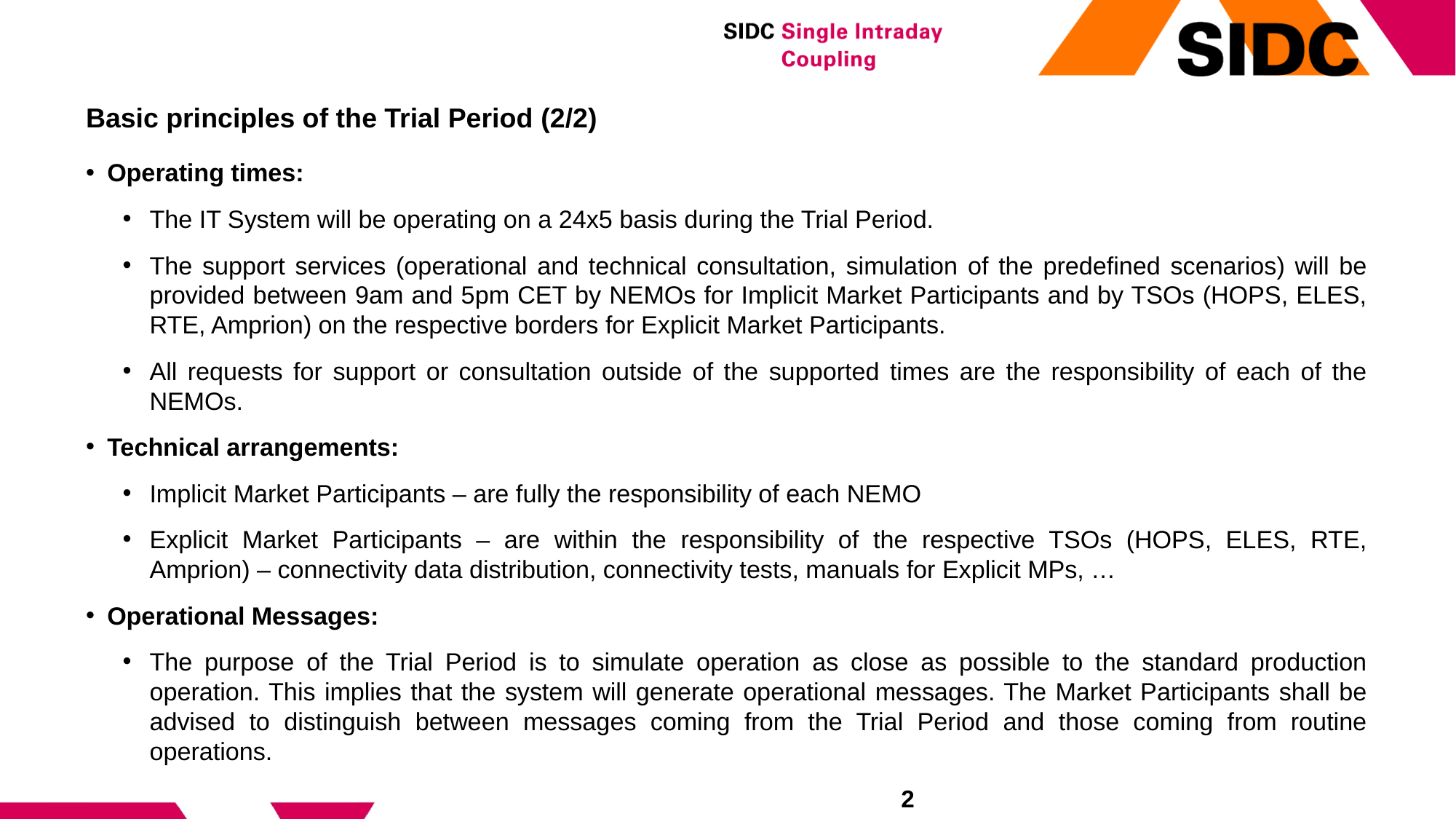

# Basic principles of the Trial Period (2/2)
Operating times:
The IT System will be operating on a 24x5 basis during the Trial Period.
The support services (operational and technical consultation, simulation of the predefined scenarios) will be provided between 9am and 5pm CET by NEMOs for Implicit Market Participants and by TSOs (HOPS, ELES, RTE, Amprion) on the respective borders for Explicit Market Participants.
All requests for support or consultation outside of the supported times are the responsibility of each of the NEMOs.
Technical arrangements:
Implicit Market Participants – are fully the responsibility of each NEMO
Explicit Market Participants – are within the responsibility of the respective TSOs (HOPS, ELES, RTE, Amprion) – connectivity data distribution, connectivity tests, manuals for Explicit MPs, …
Operational Messages:
The purpose of the Trial Period is to simulate operation as close as possible to the standard production operation. This implies that the system will generate operational messages. The Market Participants shall be advised to distinguish between messages coming from the Trial Period and those coming from routine operations.
2